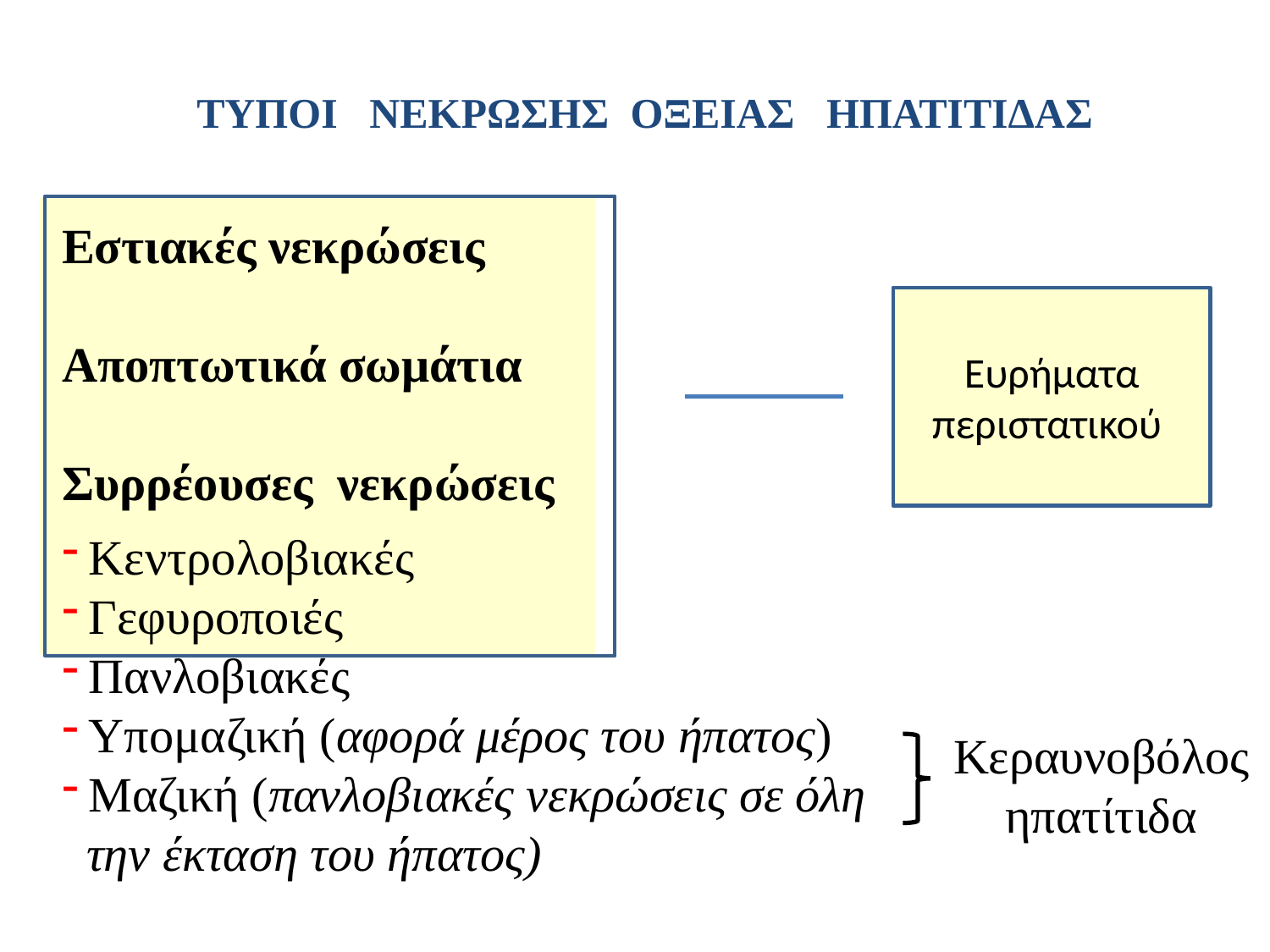

ΤΥΠΟΙ   ΝΕΚΡΩΣΗΣ  ΟΞΕΙΑΣ   ΗΠΑΤΙΤΙΔΑΣ

Εστιακές νεκρώσεις

Αποπτωτικά σωμάτια

Συρρέουσες  νεκρώσεις
Κεντρολοβιακές
Γεφυροποιές
Πανλοβιακές
Υπομαζική (αφορά μέρος του ήπατος)
Μαζική (πανλοβιακές νεκρώσεις σε όλη
  την έκταση του ήπατος)
Ευρήματα περιστατικού

Κεραυνοβόλος ηπατίτιδα